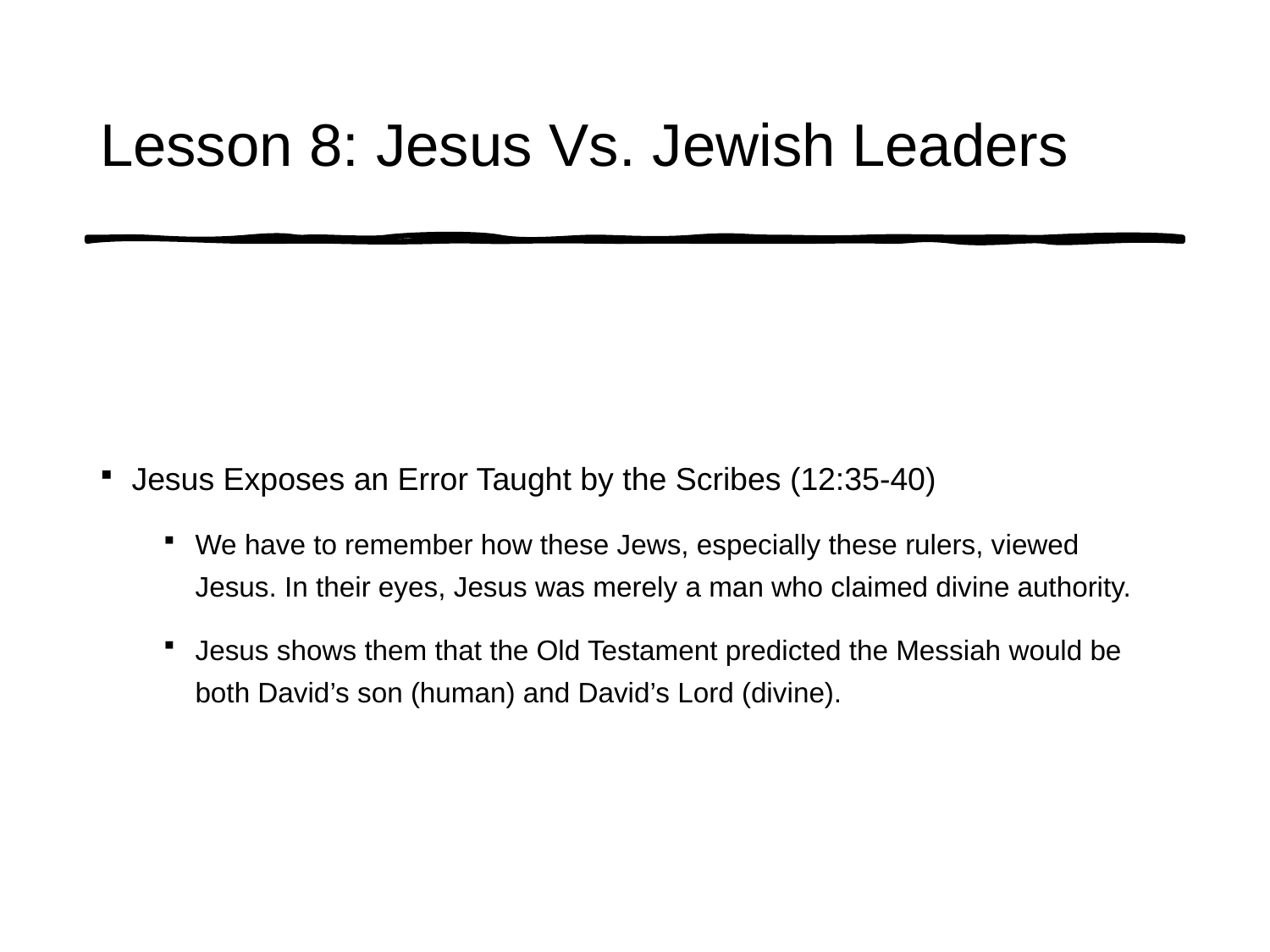

# Lesson 8: Jesus Vs. Jewish Leaders
Jesus Exposes an Error Taught by the Scribes (12:35-40)
We have to remember how these Jews, especially these rulers, viewed Jesus. In their eyes, Jesus was merely a man who claimed divine authority.
Jesus shows them that the Old Testament predicted the Messiah would be both David’s son (human) and David’s Lord (divine).